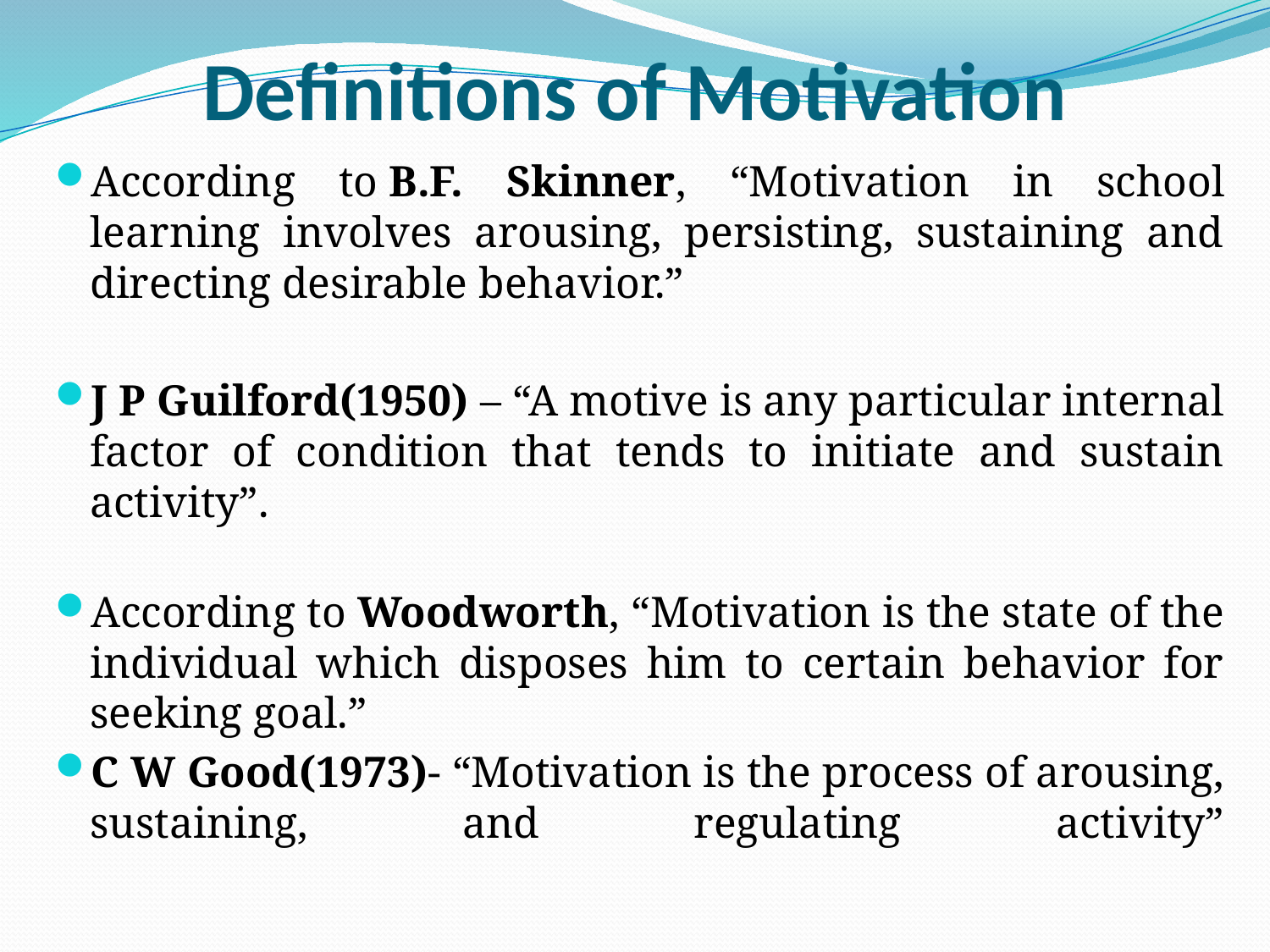

# Definitions of Motivation
According to B.F. Skinner, “Motivation in school learning involves arousing, persisting, sustaining and directing desirable behavior.”

J P Guilford(1950) – “A motive is any particular internal factor of condition that tends to initiate and sustain activity”.
According to Woodworth, “Motivation is the state of the individual which disposes him to certain behavior for seeking goal.”
C W Good(1973)- “Motivation is the process of arousing, sustaining, and regulating activity”